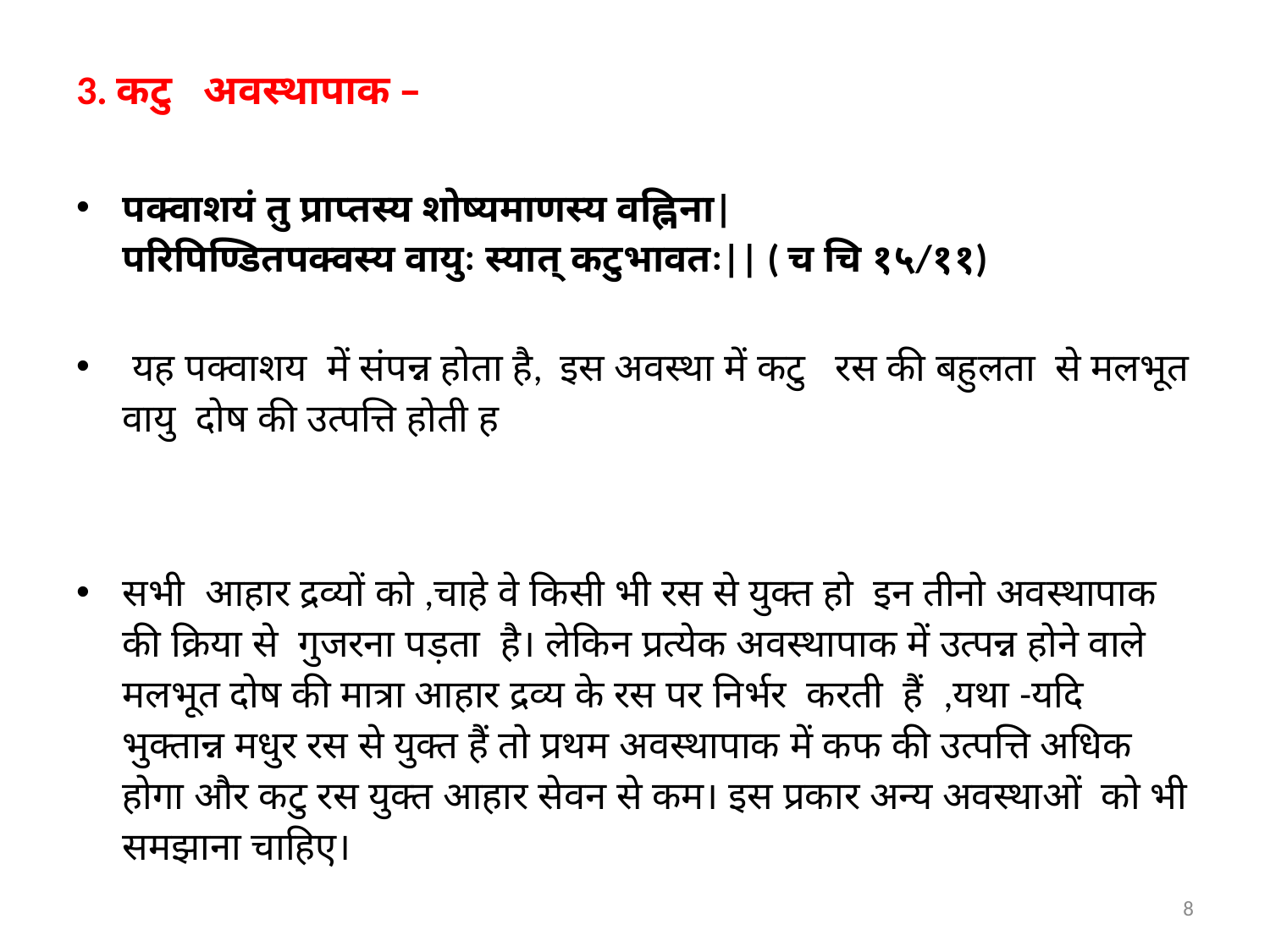

3. कटु   अवस्थापाक –

पक्वाशयं तु प्राप्तस्य शोष्यमाणस्य वह्निना|
परिपिण्डितपक्वस्य वायुः स्यात् कटुभावतः|| ( च चि १५/११)
 यह पक्वाशय  में संपन्न होता है,  इस अवस्था में कटु   रस की बहुलता  से मलभूत वायु  दोष की उत्पत्ति होती ह

सभी  आहार द्रव्यों को ,चाहे वे किसी भी रस से युक्त हो  इन तीनो अवस्थापाक की क्रिया से  गुजरना पड़ता  है। लेकिन प्रत्येक अवस्थापाक में उत्पन्न होने वाले मलभूत दोष की मात्रा आहार द्रव्य के रस पर निर्भर  करती  हैं  ,यथा -यदि भुक्तान्न मधुर रस से युक्त हैं तो प्रथम अवस्थापाक में कफ की उत्पत्ति अधिक होगा और कटु रस युक्त आहार सेवन से कम। इस प्रकार अन्य अवस्थाओं  को भी समझाना चाहिए।
8